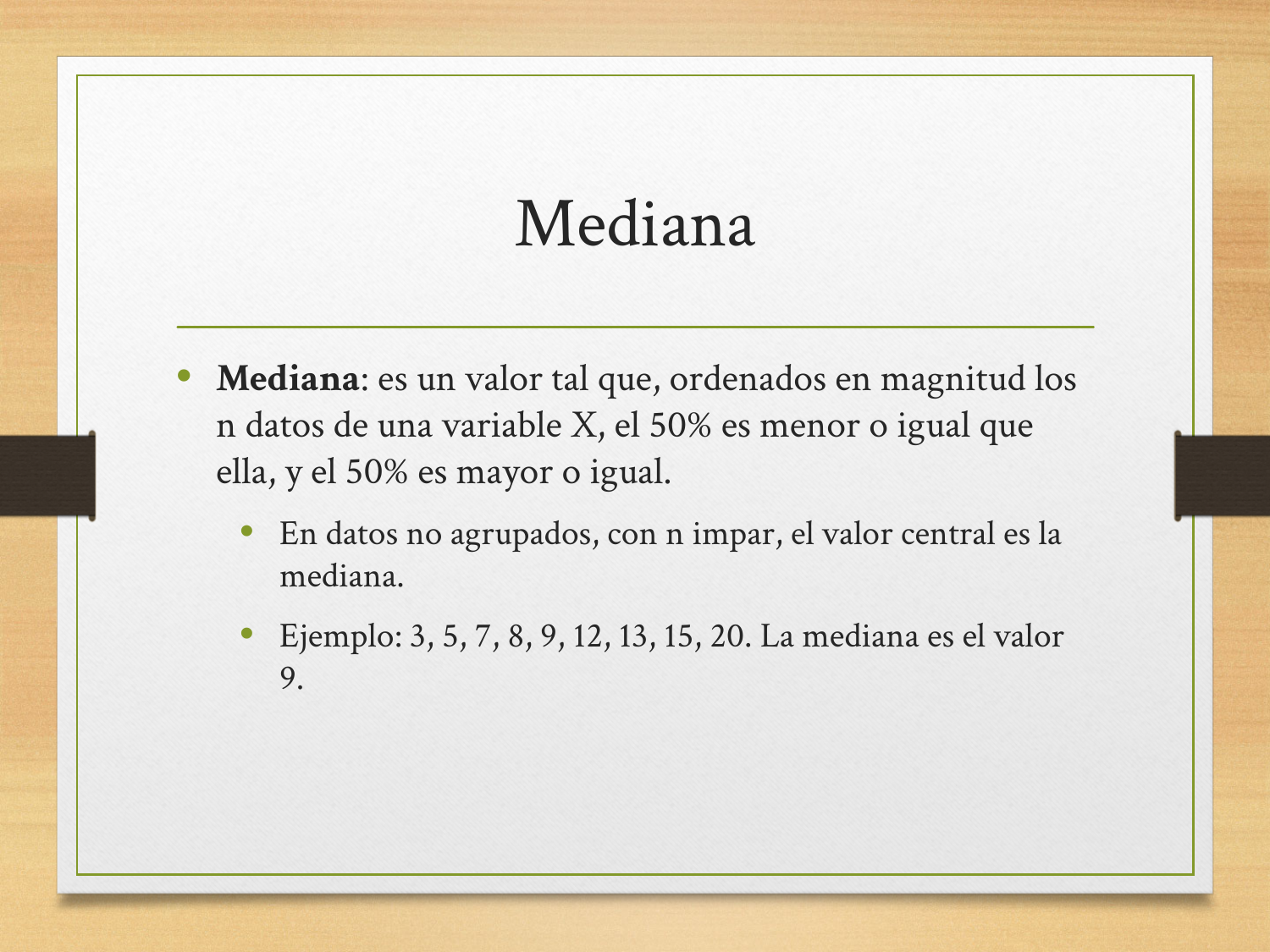

# Mediana
Mediana: es un valor tal que, ordenados en magnitud los n datos de una variable X, el 50% es menor o igual que ella, y el 50% es mayor o igual.
En datos no agrupados, con n impar, el valor central es la mediana.
Ejemplo: 3, 5, 7, 8, 9, 12, 13, 15, 20. La mediana es el valor 9.